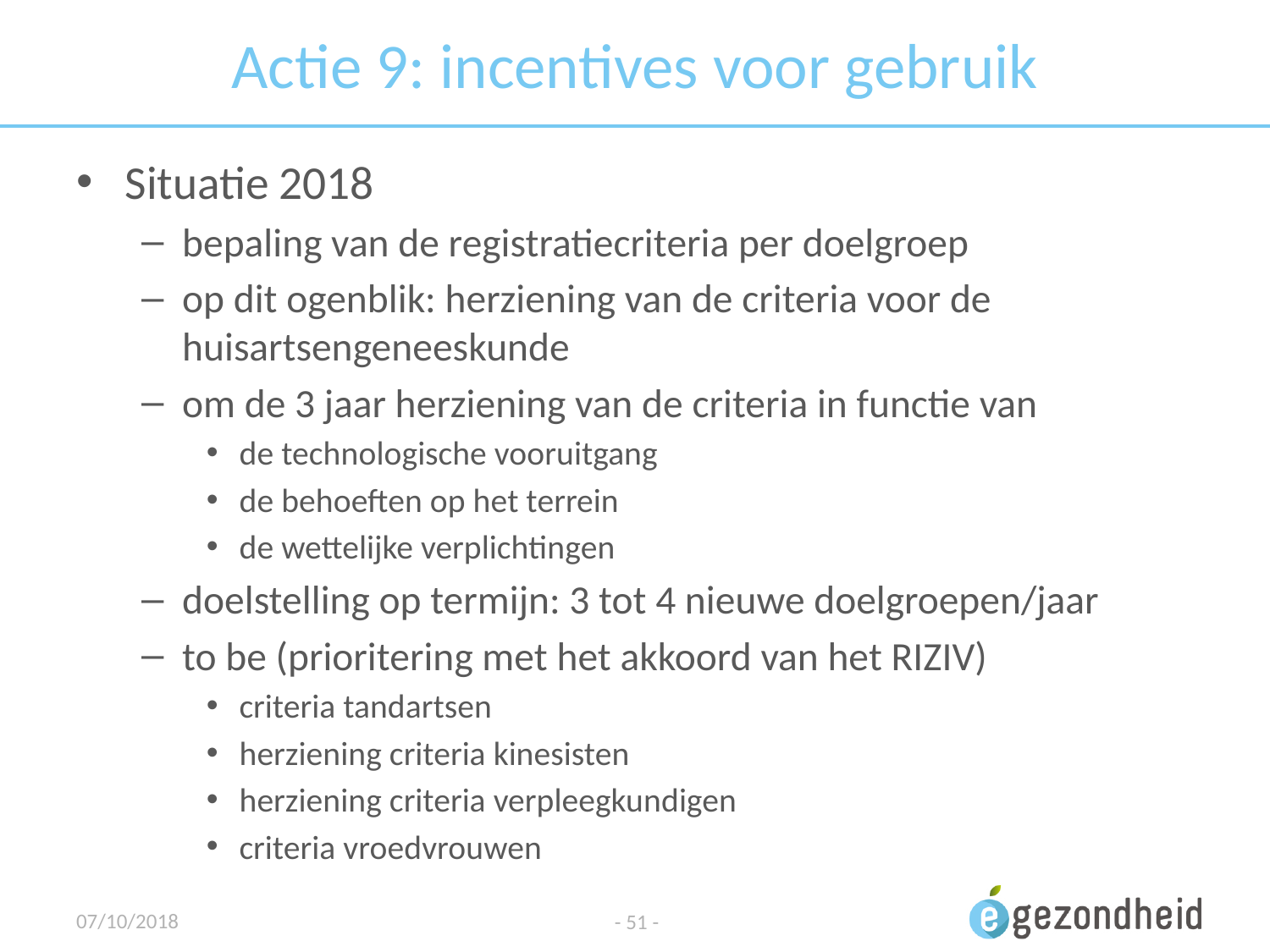

# Actie 9: incentives voor gebruik
Situatie 2018
bepaling van de registratiecriteria per doelgroep
op dit ogenblik: herziening van de criteria voor de huisartsengeneeskunde
om de 3 jaar herziening van de criteria in functie van
de technologische vooruitgang
de behoeften op het terrein
de wettelijke verplichtingen
doelstelling op termijn: 3 tot 4 nieuwe doelgroepen/jaar
to be (prioritering met het akkoord van het RIZIV)
criteria tandartsen
herziening criteria kinesisten
herziening criteria verpleegkundigen
criteria vroedvrouwen

07/10/2018
- 51 -